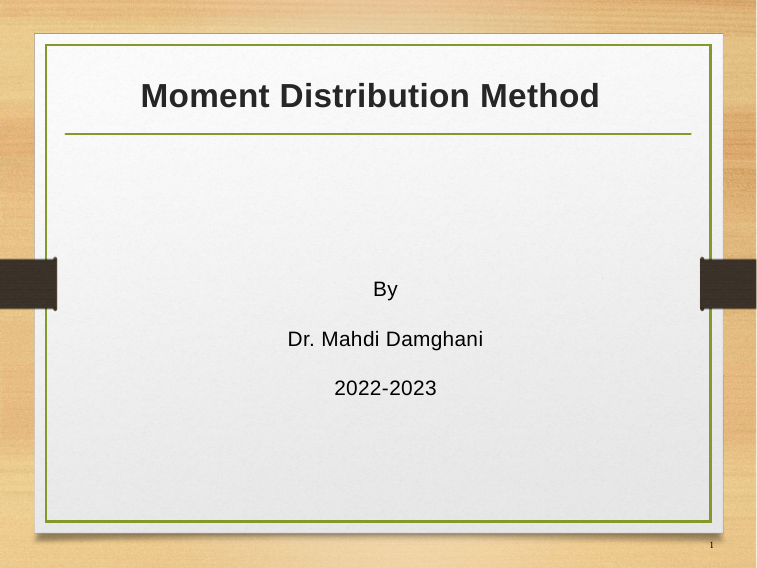

# Moment Distribution Method
By

Dr. Mahdi Damghani

2022-2023
1